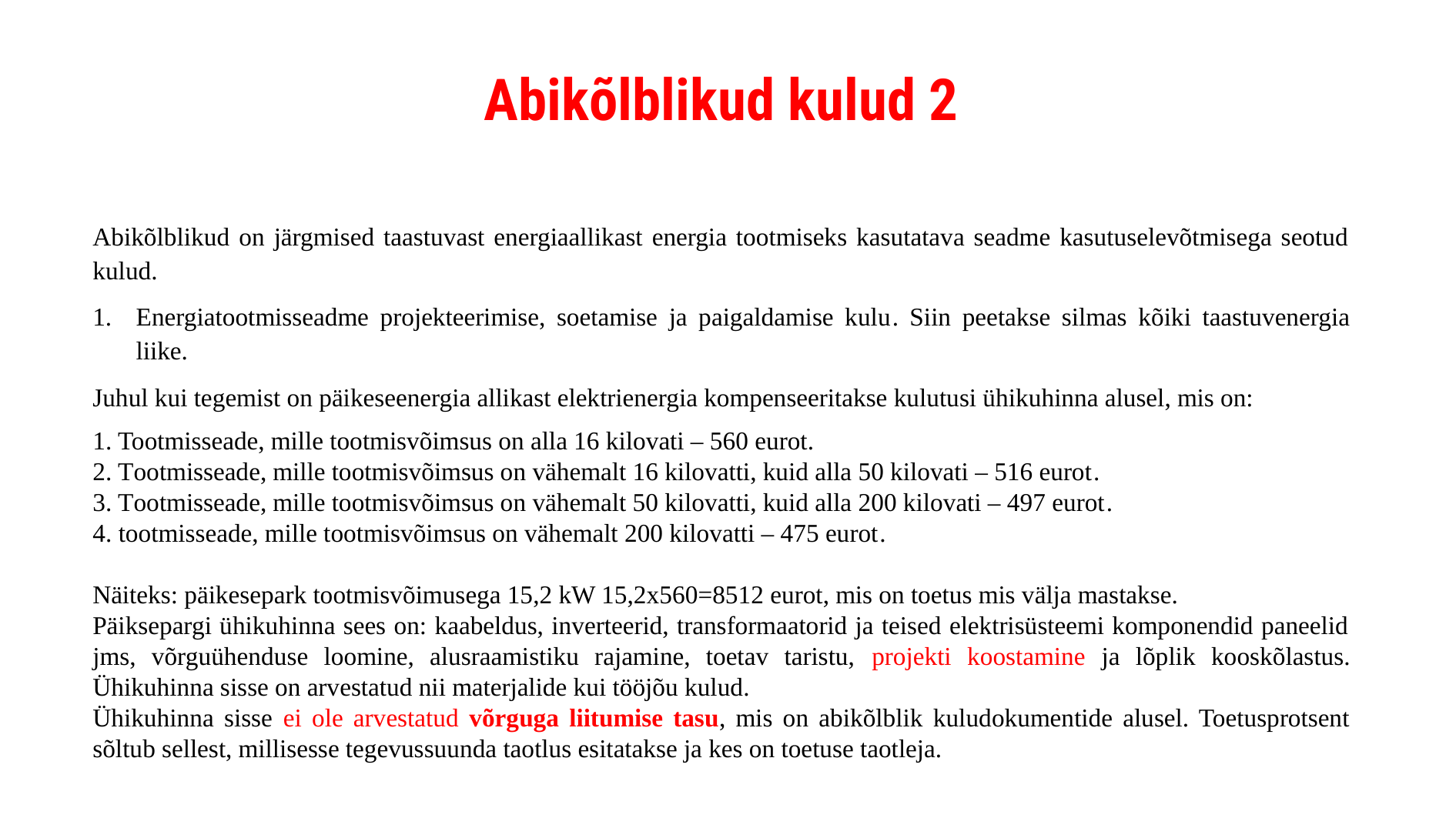

# Abikõlblikud kulud 2
Abikõlblikud on järgmised taastuvast energiaallikast energia tootmiseks kasutatava seadme kasutuselevõtmisega seotud kulud.
Energiatootmisseadme projekteerimise, soetamise ja paigaldamise kulu. Siin peetakse silmas kõiki taastuvenergia liike.
Juhul kui tegemist on päikeseenergia allikast elektrienergia kompenseeritakse kulutusi ühikuhinna alusel, mis on:
1. Tootmisseade, mille tootmisvõimsus on alla 16 kilovati – 560 eurot.
2. Tootmisseade, mille tootmisvõimsus on vähemalt 16 kilovatti, kuid alla 50 kilovati – 516 eurot.
3. Tootmisseade, mille tootmisvõimsus on vähemalt 50 kilovatti, kuid alla 200 kilovati – 497 eurot.
4. tootmisseade, mille tootmisvõimsus on vähemalt 200 kilovatti – 475 eurot.

Näiteks: päikesepark tootmisvõimusega 15,2 kW 15,2x560=8512 eurot, mis on toetus mis välja mastakse.
Päiksepargi ühikuhinna sees on: kaabeldus, inverteerid, transformaatorid ja teised elektrisüsteemi komponendid paneelid jms, võrguühenduse loomine, alusraamistiku rajamine, toetav taristu, projekti koostamine ja lõplik kooskõlastus. Ühikuhinna sisse on arvestatud nii materjalide kui tööjõu kulud.
Ühikuhinna sisse ei ole arvestatud võrguga liitumise tasu, mis on abikõlblik kuludokumentide alusel. Toetusprotsent sõltub sellest, millisesse tegevussuunda taotlus esitatakse ja kes on toetuse taotleja.